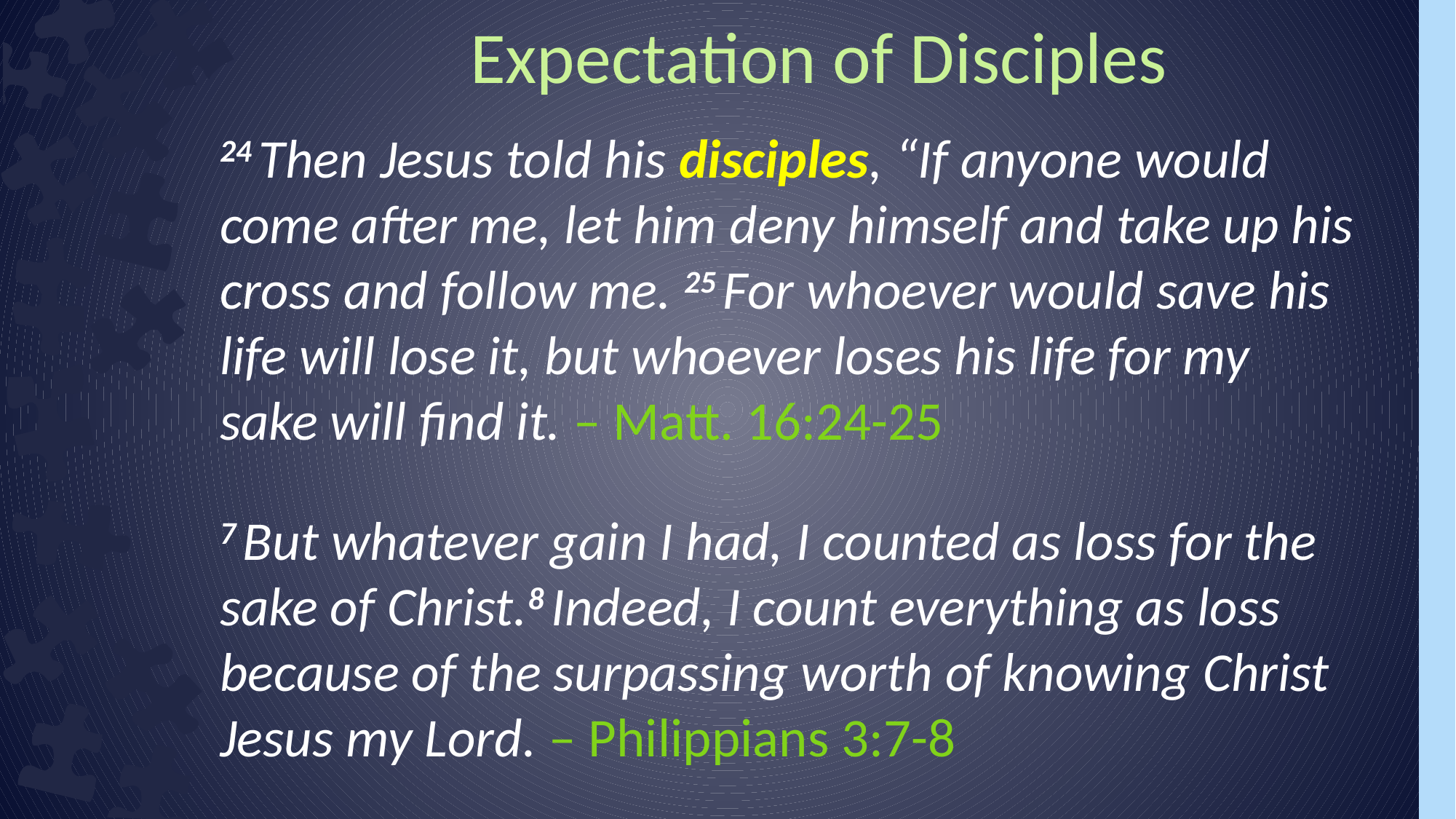

Expectation of Disciples
24 Then Jesus told his disciples, “If anyone would come after me, let him deny himself and take up his cross and follow me. 25 For whoever would save his life will lose it, but whoever loses his life for my sake will find it. – Matt. 16:24-25
7 But whatever gain I had, I counted as loss for the sake of Christ.8 Indeed, I count everything as loss because of the surpassing worth of knowing Christ Jesus my Lord. – Philippians 3:7-8